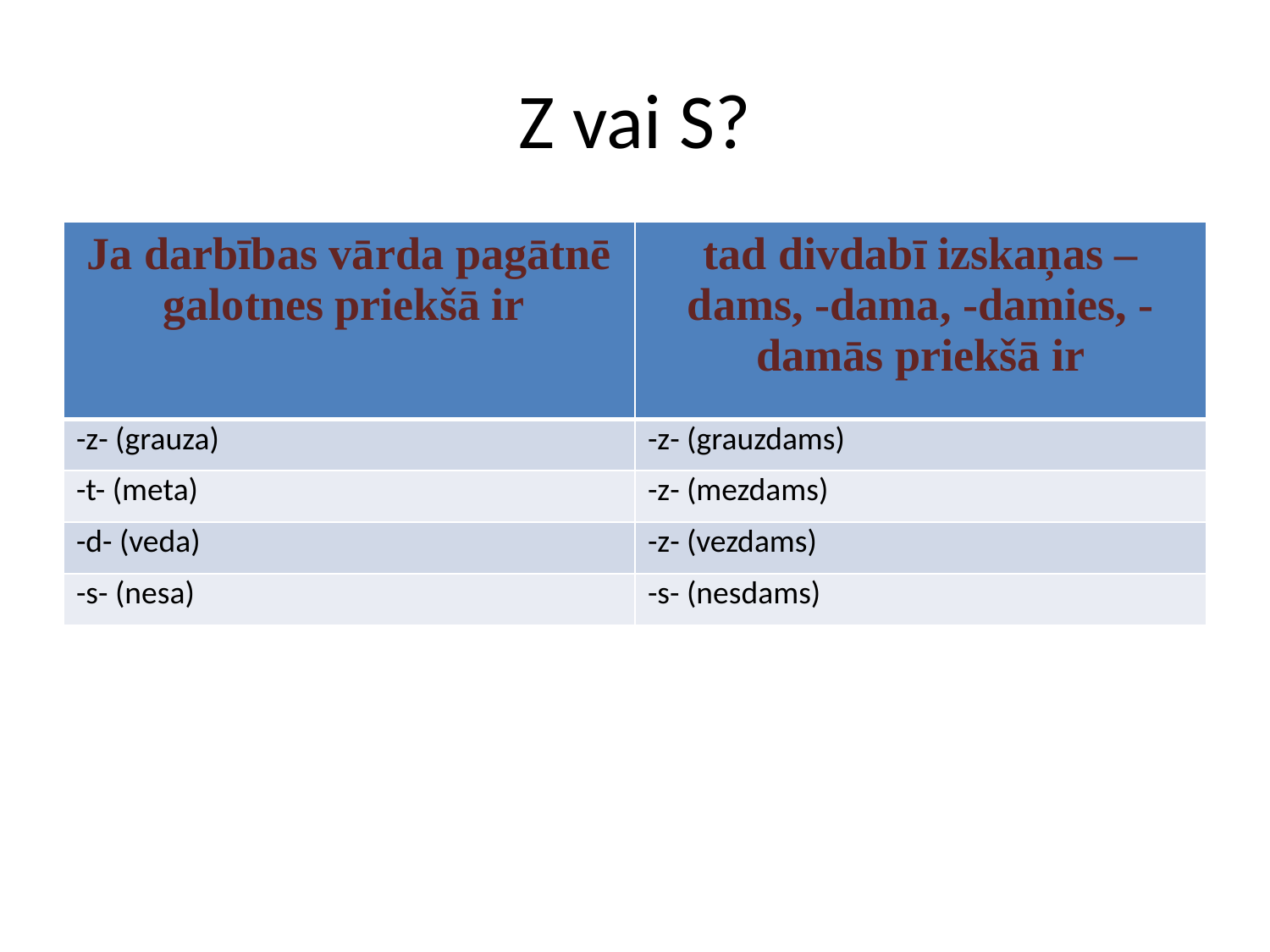

# Z vai S?
| Ja darbības vārda pagātnē galotnes priekšā ir | tad divdabī izskaņas –dams, -dama, -damies, -damās priekšā ir |
| --- | --- |
| -z- (grauza) | -z- (grauzdams) |
| -t- (meta) | -z- (mezdams) |
| -d- (veda) | -z- (vezdams) |
| -s- (nesa) | -s- (nesdams) |